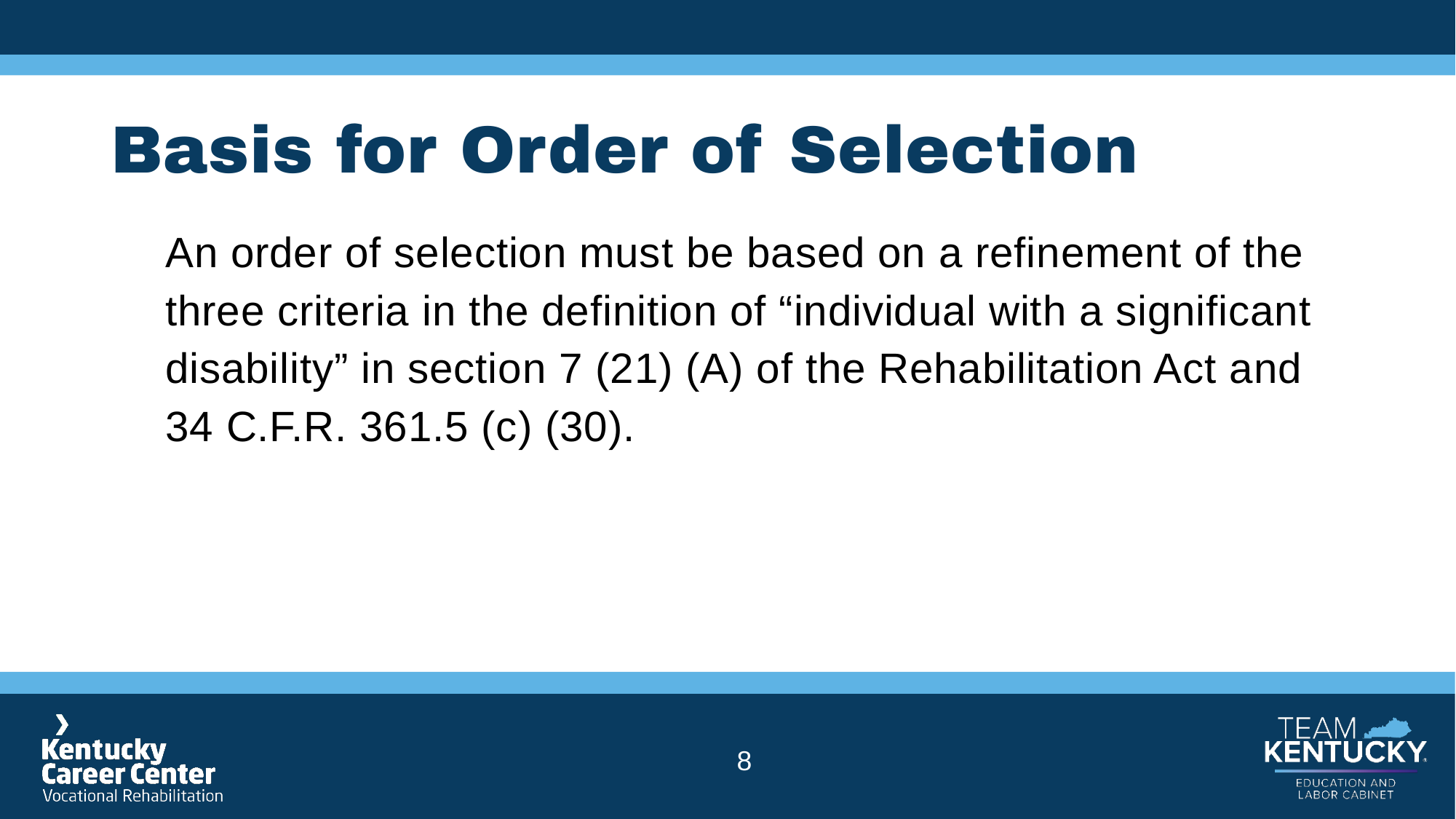

# Basis for Order of Selection
An order of selection must be based on a refinement of the three criteria in the definition of “individual with a significant disability” in section 7 (21) (A) of the Rehabilitation Act and 34 C.F.R. 361.5 (c) (30).
8